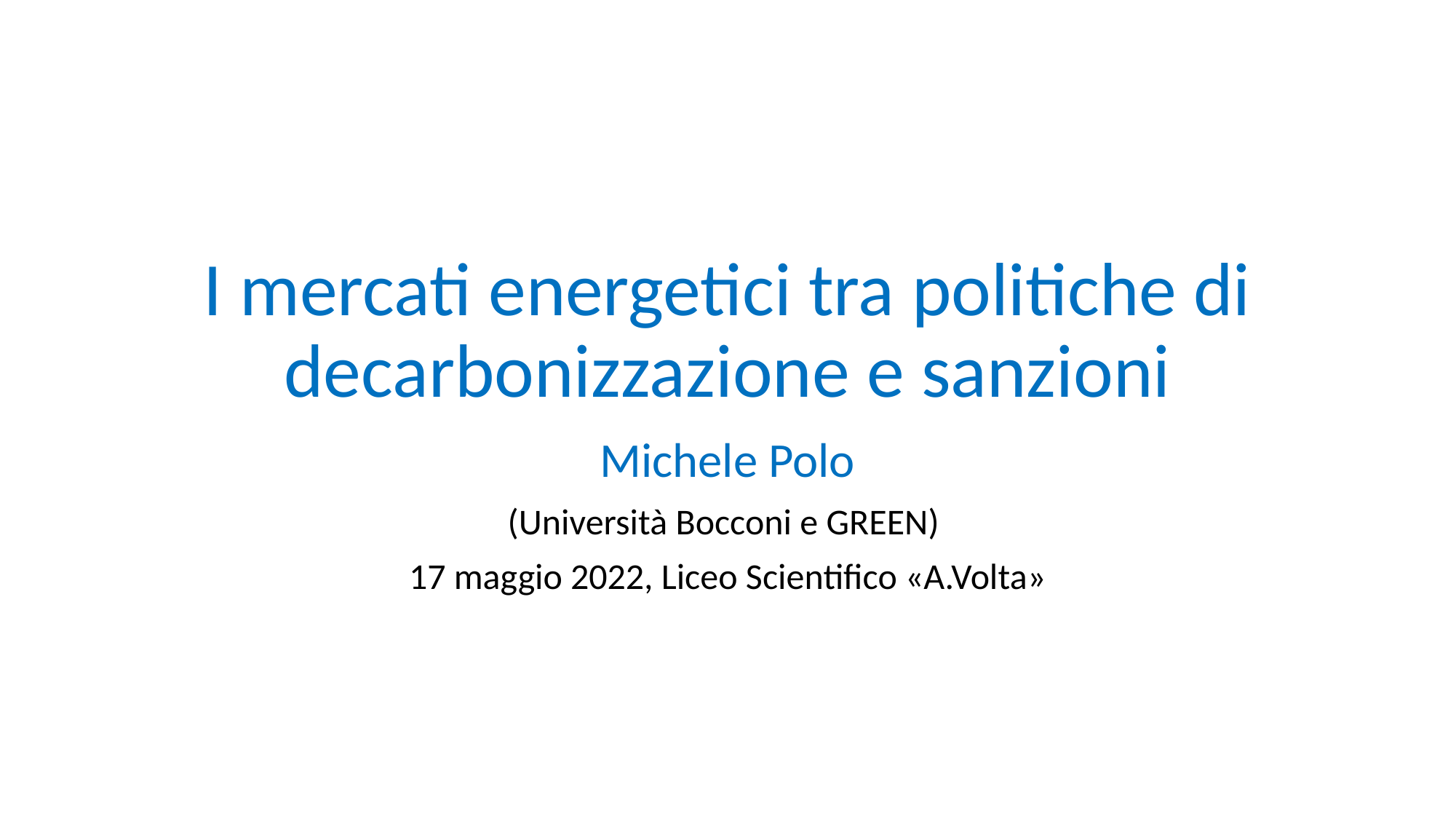

# I mercati energetici tra politiche di decarbonizzazione e sanzioni
Michele Polo
(Università Bocconi e GREEN)
17 maggio 2022, Liceo Scientifico «A.Volta»